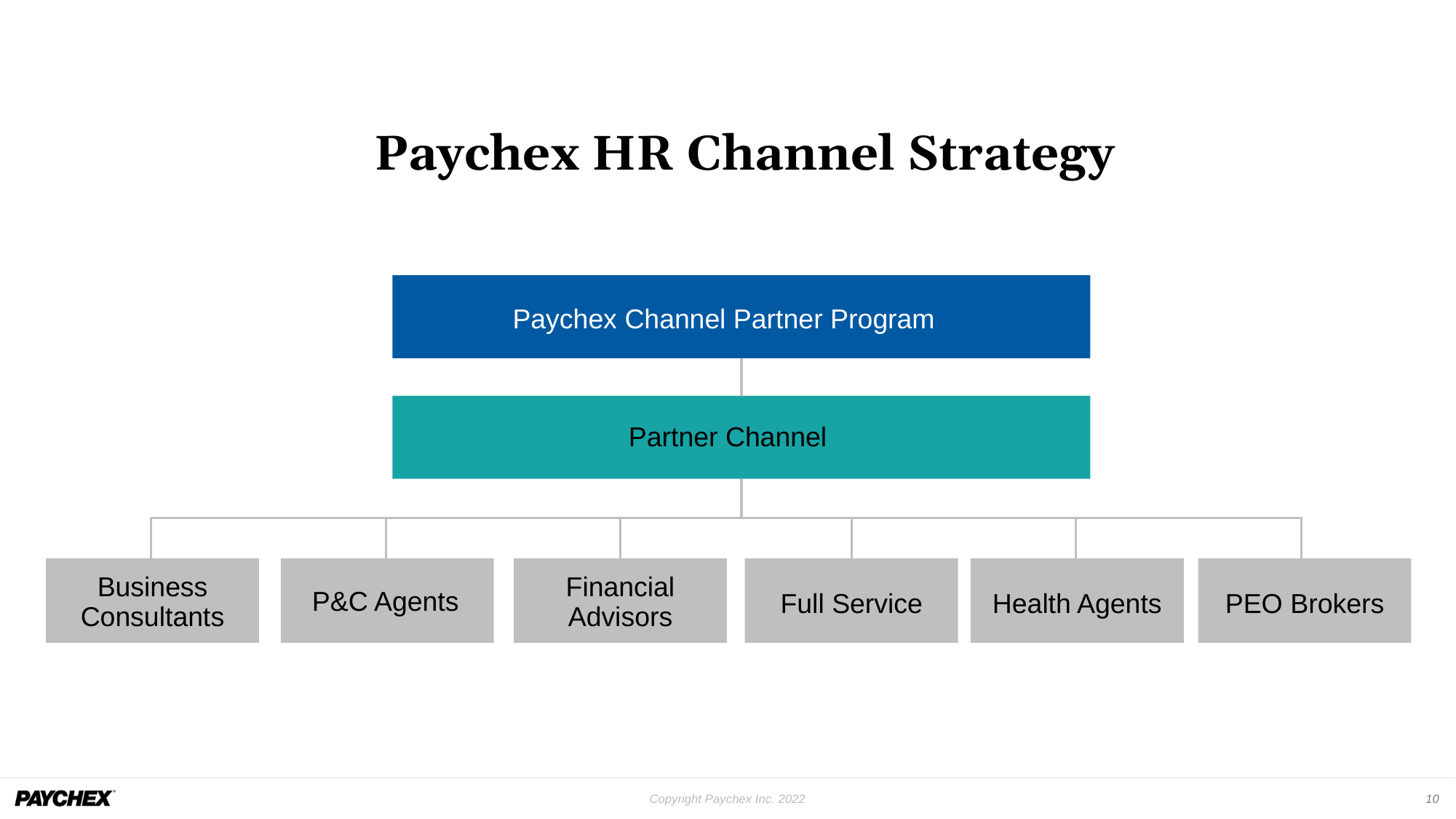

# Paychex HR Channel Strategy

Paychex Channel Partner Program

Partner Channel

Business Consultants

P&C Agents

Financial Advisors

Full Service

Health Agents

PEO Brokers
10
Copyright Paychex Inc. 2022